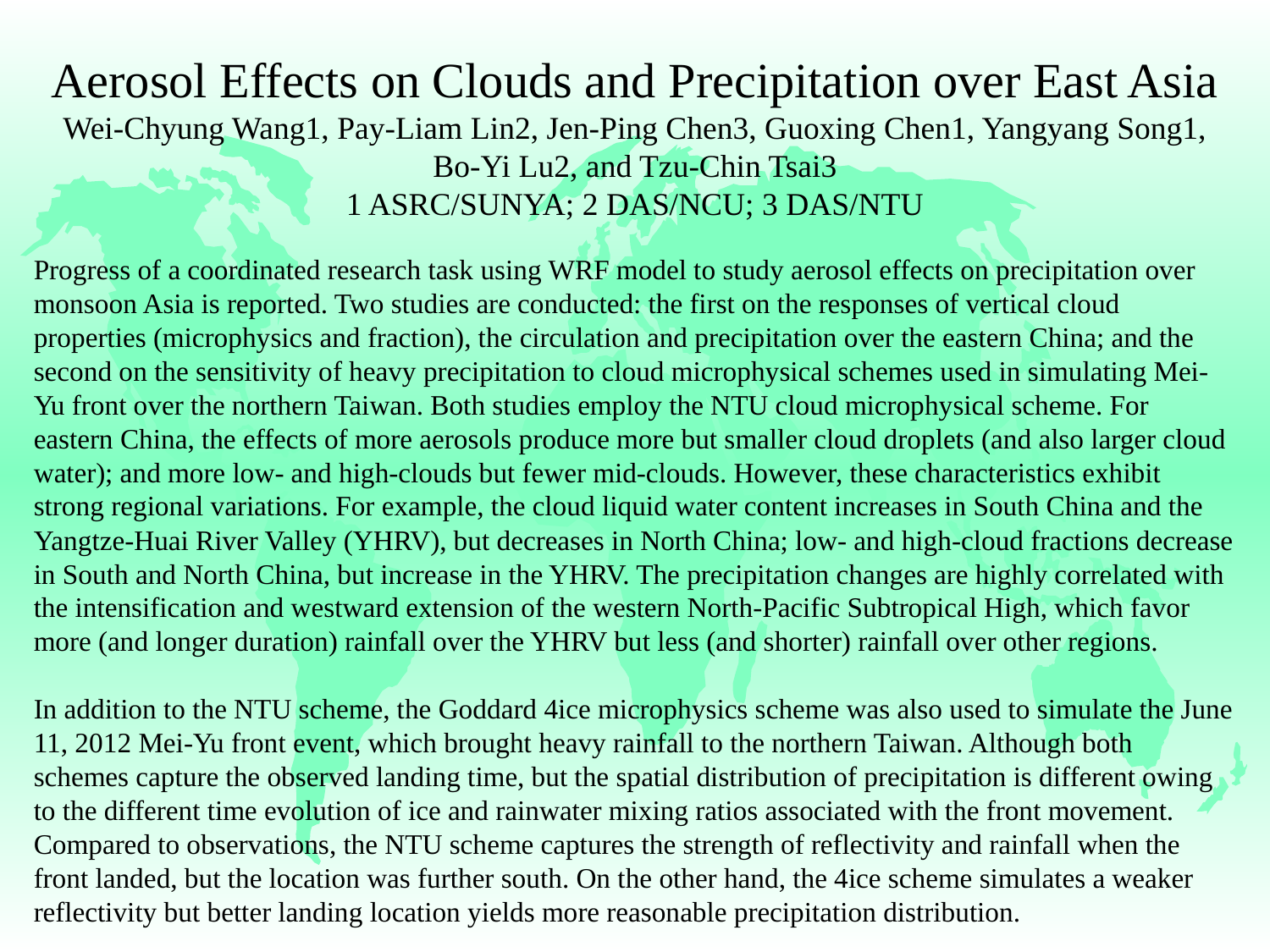

Aerosol Effects on Clouds and Precipitation over East Asia
Wei-Chyung Wang1, Pay-Liam Lin2, Jen-Ping Chen3, Guoxing Chen1, Yangyang Song1,
Bo-Yi Lu2, and Tzu-Chin Tsai3
1 ASRC/SUNYA; 2 DAS/NCU; 3 DAS/NTU

Progress of a coordinated research task using WRF model to study aerosol effects on precipitation over monsoon Asia is reported. Two studies are conducted: the first on the responses of vertical cloud properties (microphysics and fraction), the circulation and precipitation over the eastern China; and the second on the sensitivity of heavy precipitation to cloud microphysical schemes used in simulating Mei-Yu front over the northern Taiwan. Both studies employ the NTU cloud microphysical scheme. For eastern China, the effects of more aerosols produce more but smaller cloud droplets (and also larger cloud water); and more low- and high-clouds but fewer mid-clouds. However, these characteristics exhibit strong regional variations. For example, the cloud liquid water content increases in South China and the Yangtze-Huai River Valley (YHRV), but decreases in North China; low- and high-cloud fractions decrease in South and North China, but increase in the YHRV. The precipitation changes are highly correlated with the intensification and westward extension of the western North-Pacific Subtropical High, which favor more (and longer duration) rainfall over the YHRV but less (and shorter) rainfall over other regions.

In addition to the NTU scheme, the Goddard 4ice microphysics scheme was also used to simulate the June 11, 2012 Mei-Yu front event, which brought heavy rainfall to the northern Taiwan. Although both schemes capture the observed landing time, but the spatial distribution of precipitation is different owing to the different time evolution of ice and rainwater mixing ratios associated with the front movement. Compared to observations, the NTU scheme captures the strength of reflectivity and rainfall when the front landed, but the location was further south. On the other hand, the 4ice scheme simulates a weaker reflectivity but better landing location yields more reasonable precipitation distribution.